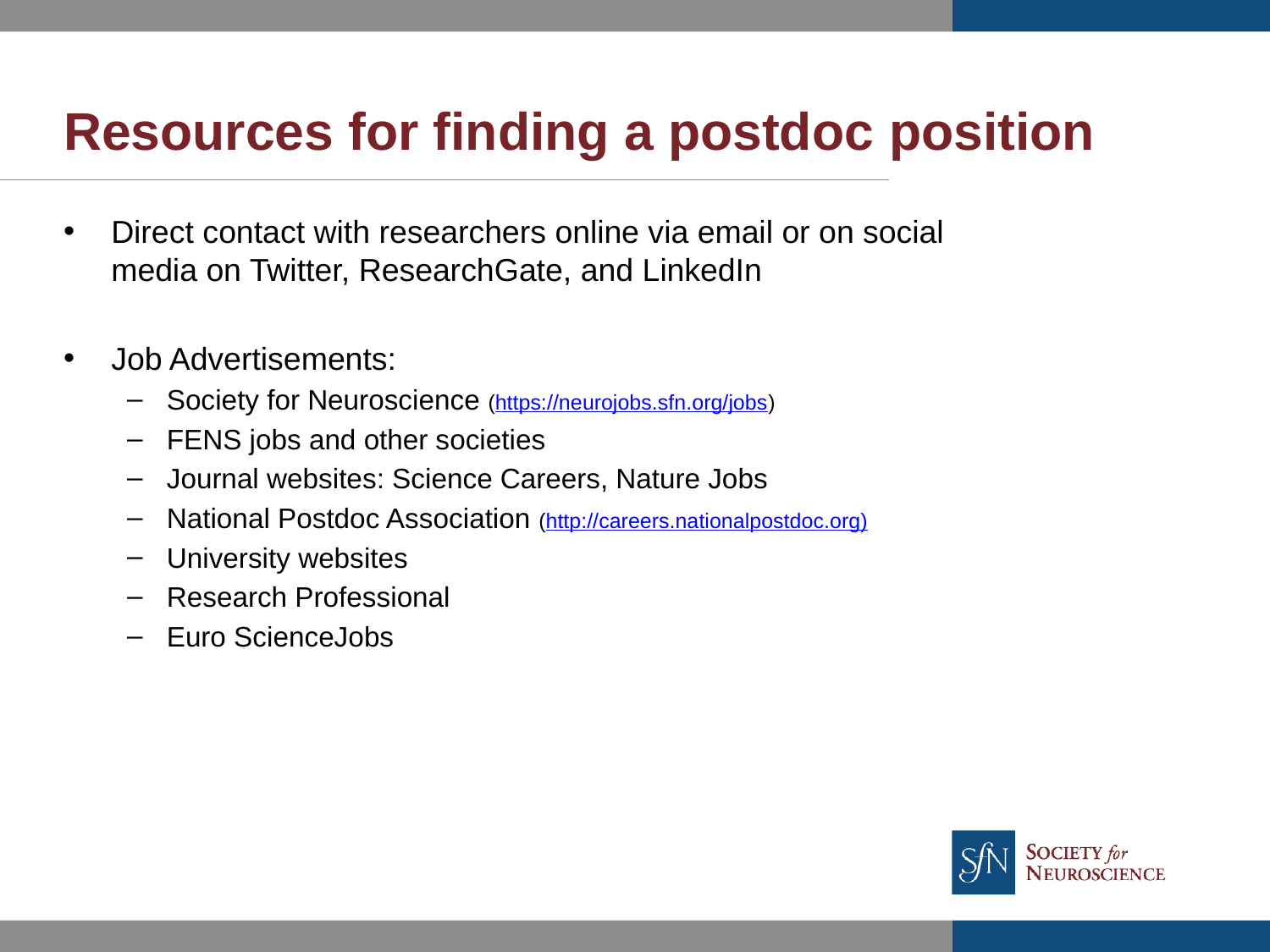

# Resources for finding a postdoc position
Direct contact with researchers online via email or on social media on Twitter, ResearchGate, and LinkedIn

Job Advertisements:
Society for Neuroscience (https://neurojobs.sfn.org/jobs)
FENS jobs and other societies
Journal websites: Science Careers, Nature Jobs
National Postdoc Association (http://careers.nationalpostdoc.org)
University websites
Research Professional
Euro ScienceJobs